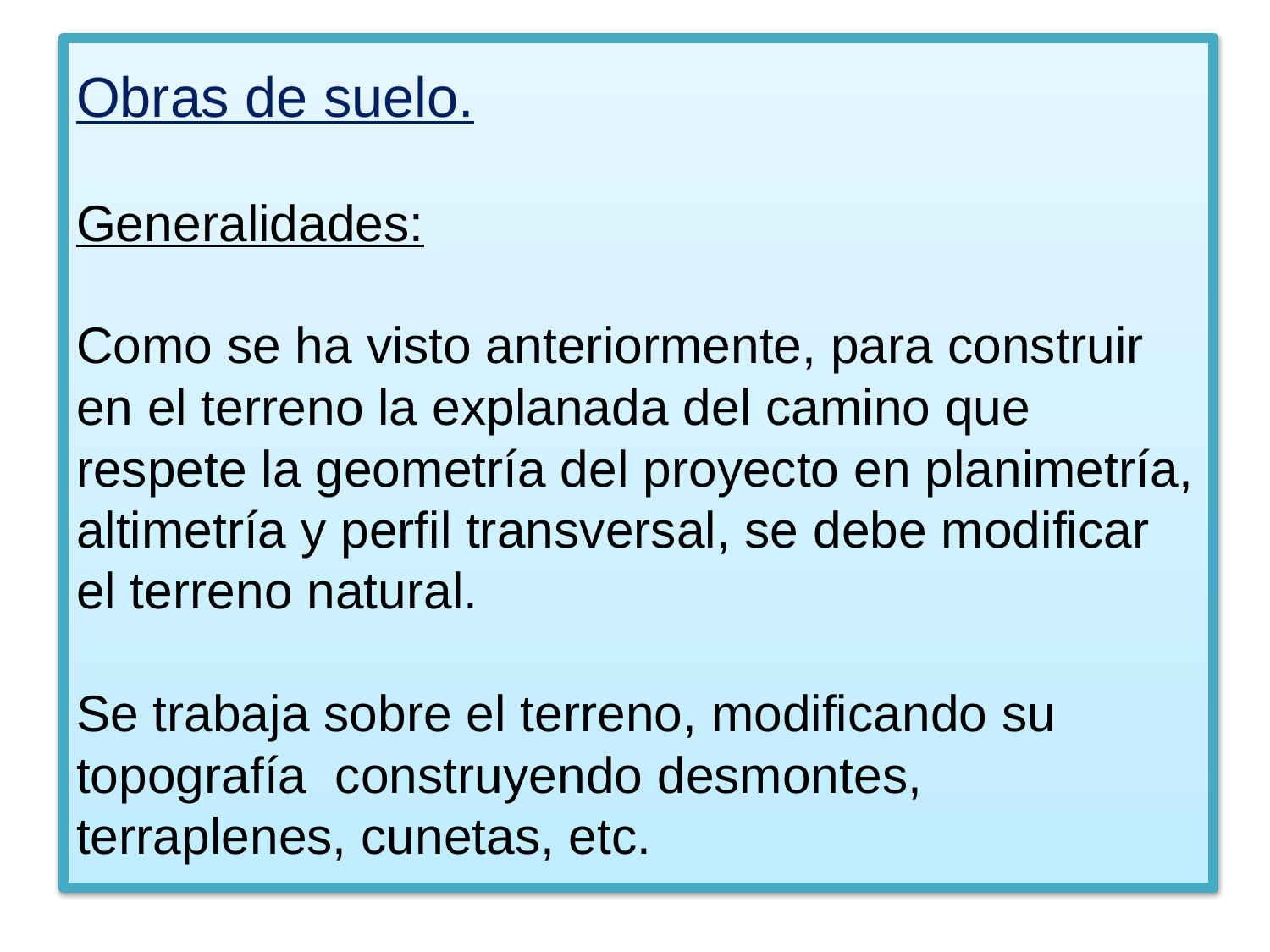

# Obras de suelo. Generalidades: Como se ha visto anteriormente, para construir en el terreno la explanada del camino que respete la geometría del proyecto en planimetría, altimetría y perfil transversal, se debe modificar el terreno natural. Se trabaja sobre el terreno, modificando su  topografía  construyendo desmontes, terraplenes, cunetas, etc.